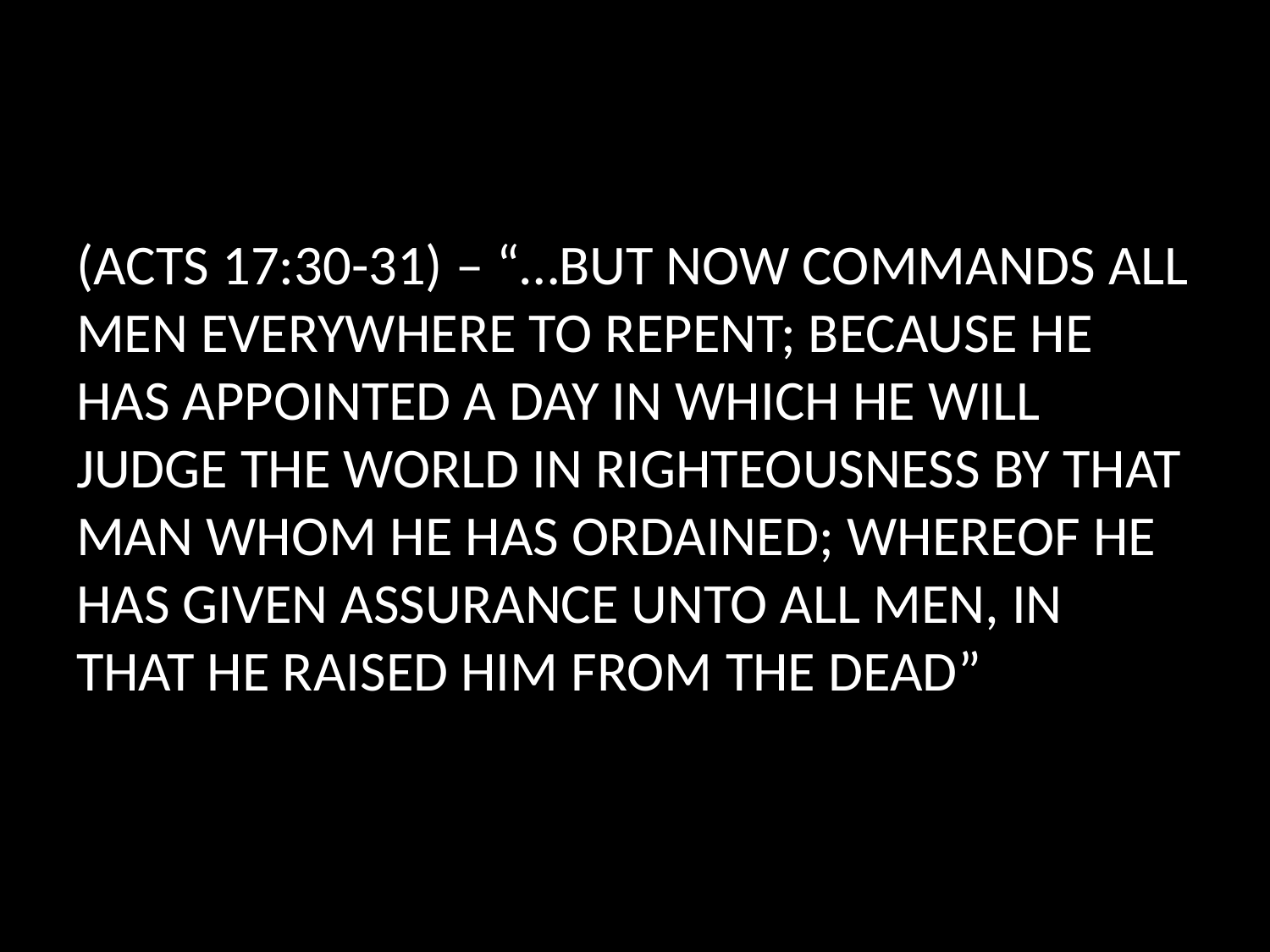

#
(ACTS 17:30-31) – “…BUT NOW COMMANDS ALL MEN EVERYWHERE TO REPENT; BECAUSE HE HAS APPOINTED A DAY IN WHICH HE WILL JUDGE THE WORLD IN RIGHTEOUSNESS BY THAT MAN WHOM HE HAS ORDAINED; WHEREOF HE HAS GIVEN ASSURANCE UNTO ALL MEN, IN THAT HE RAISED HIM FROM THE DEAD”